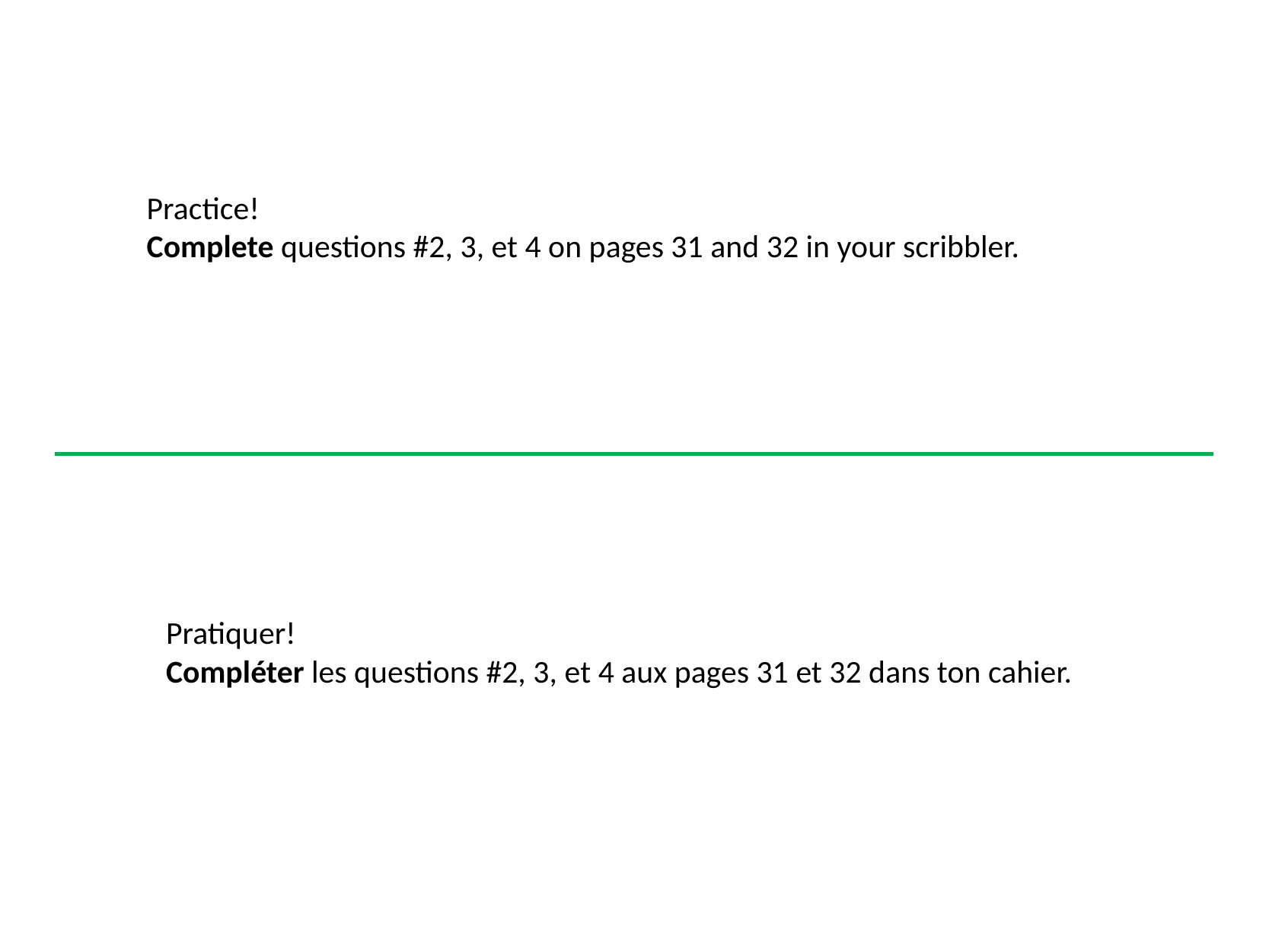

Practice!
Complete questions #2, 3, et 4 on pages 31 and 32 in your scribbler.
Pratiquer!
Compléter les questions #2, 3, et 4 aux pages 31 et 32 dans ton cahier.